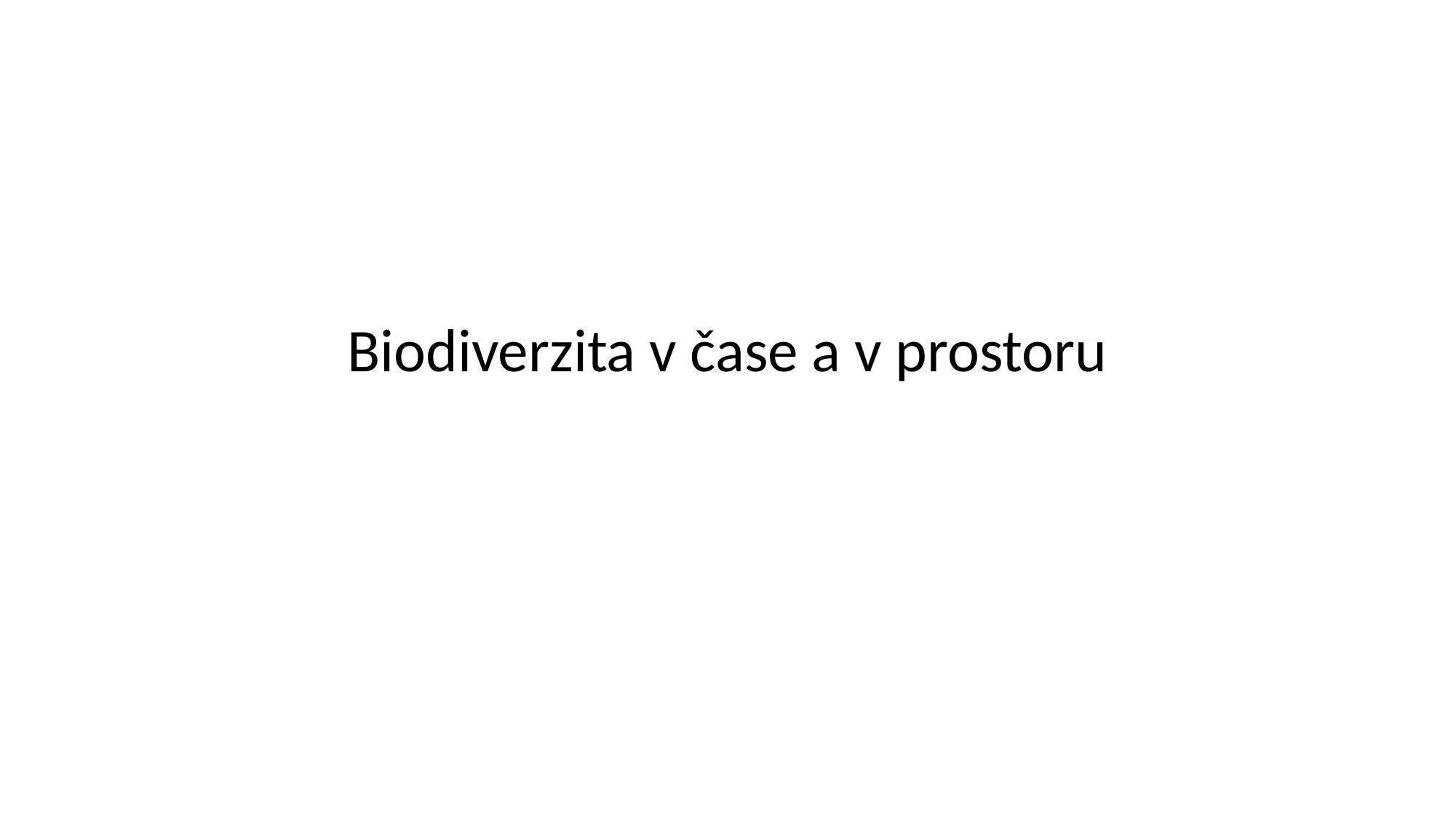

# Biodiverzita v čase a v prostoru